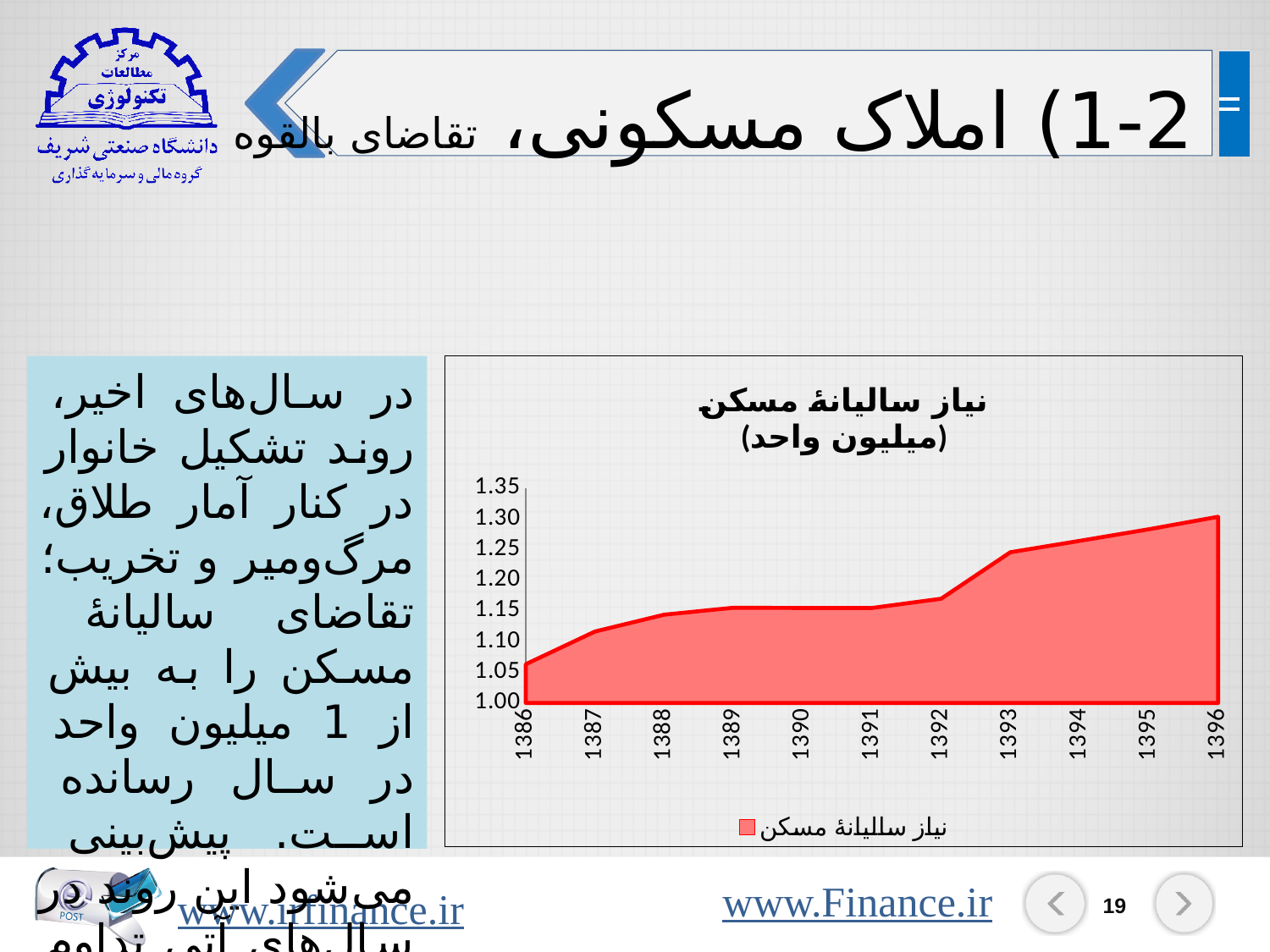

1-2) املاک مسکونی، تقاضای بالقوه
در سال‌های اخیر، روند تشکیل خانوار در کنار آمار طلاق، مرگ‌ومیر و تخریب؛ تقاضای سالیانۀ مسکن را به بیش از 1 میلیون واحد در سال رسانده است. پیش‌بینی می‌شود این روند در سال‌های آتی تداوم داشته باشد.

### Chart: نیاز سالیانۀ مسکن
(میلیون واحد)

| Category | نیاز سالیانۀ مسکن |
|---|---|
| 1386 | 1.06307 |
| 1387 | 1.1162195000000001 |
| 1388 | 1.14364475 |
| 1389 | 1.1549269999999998 |
| 1390 | 1.15450225 |
| 1391 | 1.154549 |
| 1392 | 1.1696286751023037 |
| 1393 | 1.2452776672883277 |
| 1394 | 1.2638042555613325 |
| 1395 | 1.2826671434170176 |
| 1396 | 1.3029459240254102 |